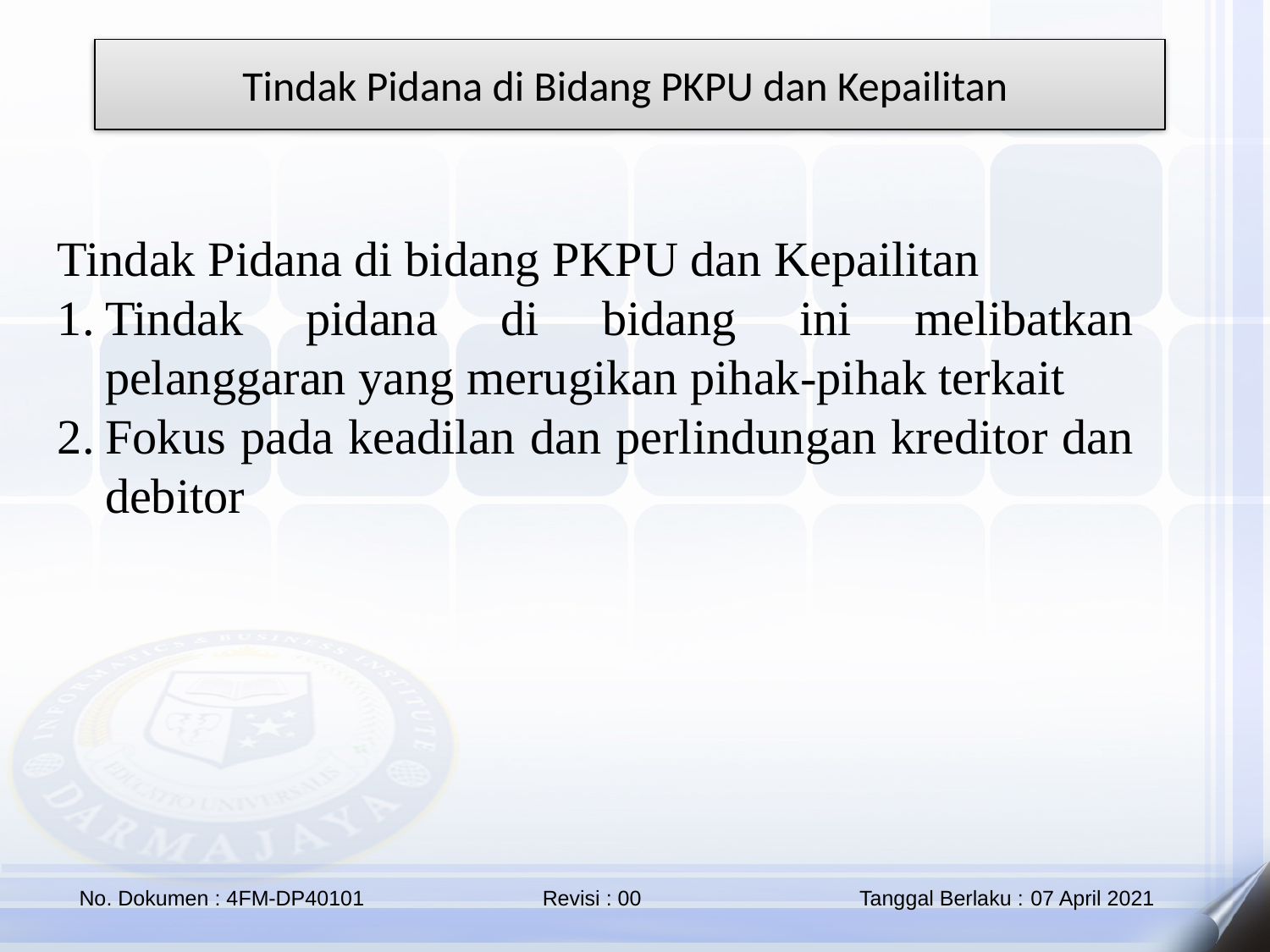

Tindak Pidana di Bidang PKPU dan Kepailitan

Tindak Pidana di bidang PKPU dan Kepailitan
Tindak pidana di bidang ini melibatkan pelanggaran yang merugikan pihak-pihak terkait
Fokus pada keadilan dan perlindungan kreditor dan debitor